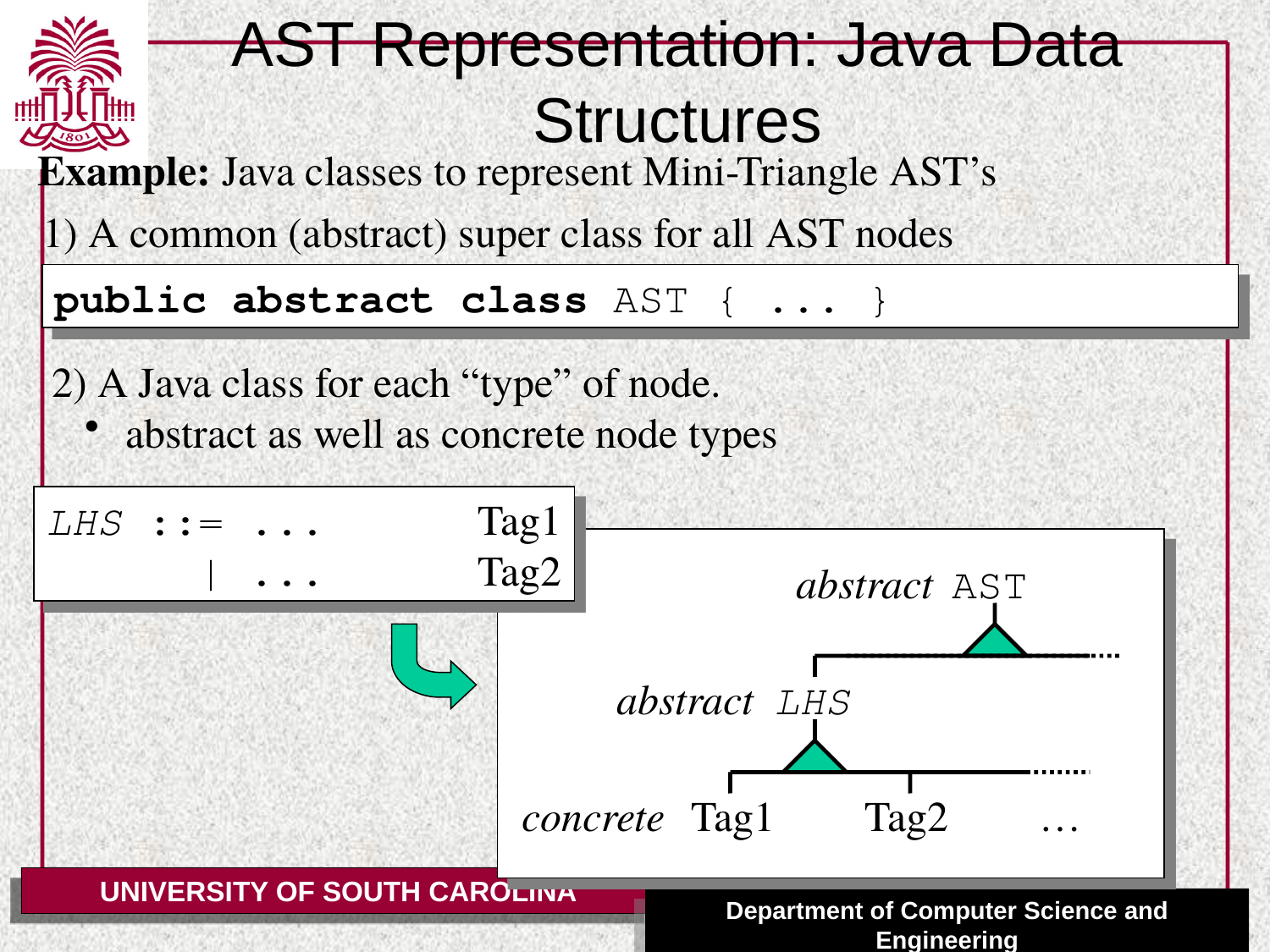

# AST Representation: Java Data Structures
Example: Java classes to represent Mini-Triangle AST’s
1) A common (abstract) super class for all AST nodes
public abstract class AST { ... }
2) A Java class for each “type” of node.
 abstract as well as concrete node types
LHS ::= ...      Tag1
      | ...      Tag2

AST
abstract

abstract
LHS

concrete
Tag1
Tag2
…